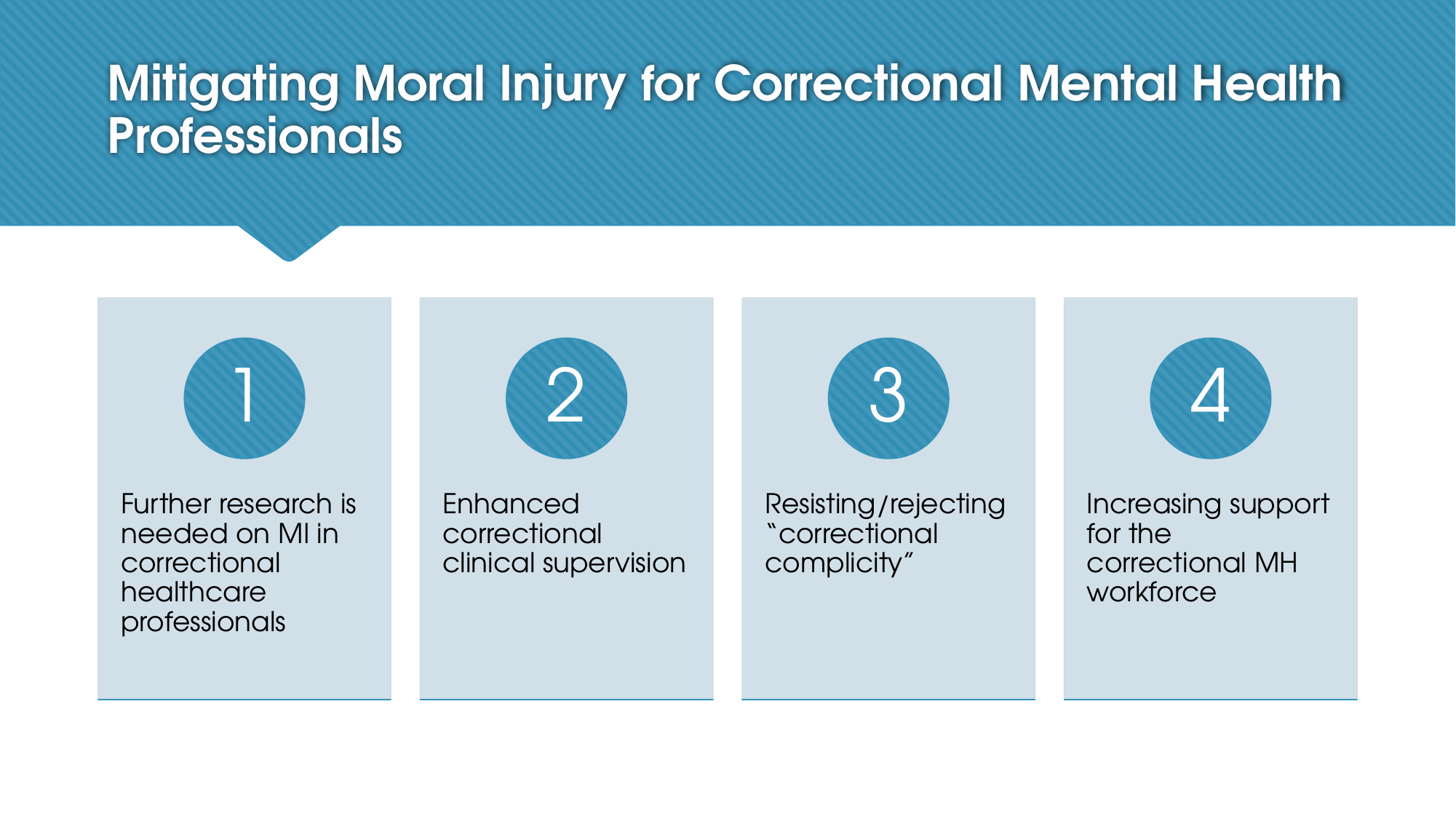

# Mitigating Moral Injury for Correctional Mental Health Professionals
Further research is needed on MI in correctional healthcare professionals
1
Enhanced correctional clinical supervision
2
Resisting/rejecting “correctional complicity”
3
Increasing support for the correctional MH workforce
4